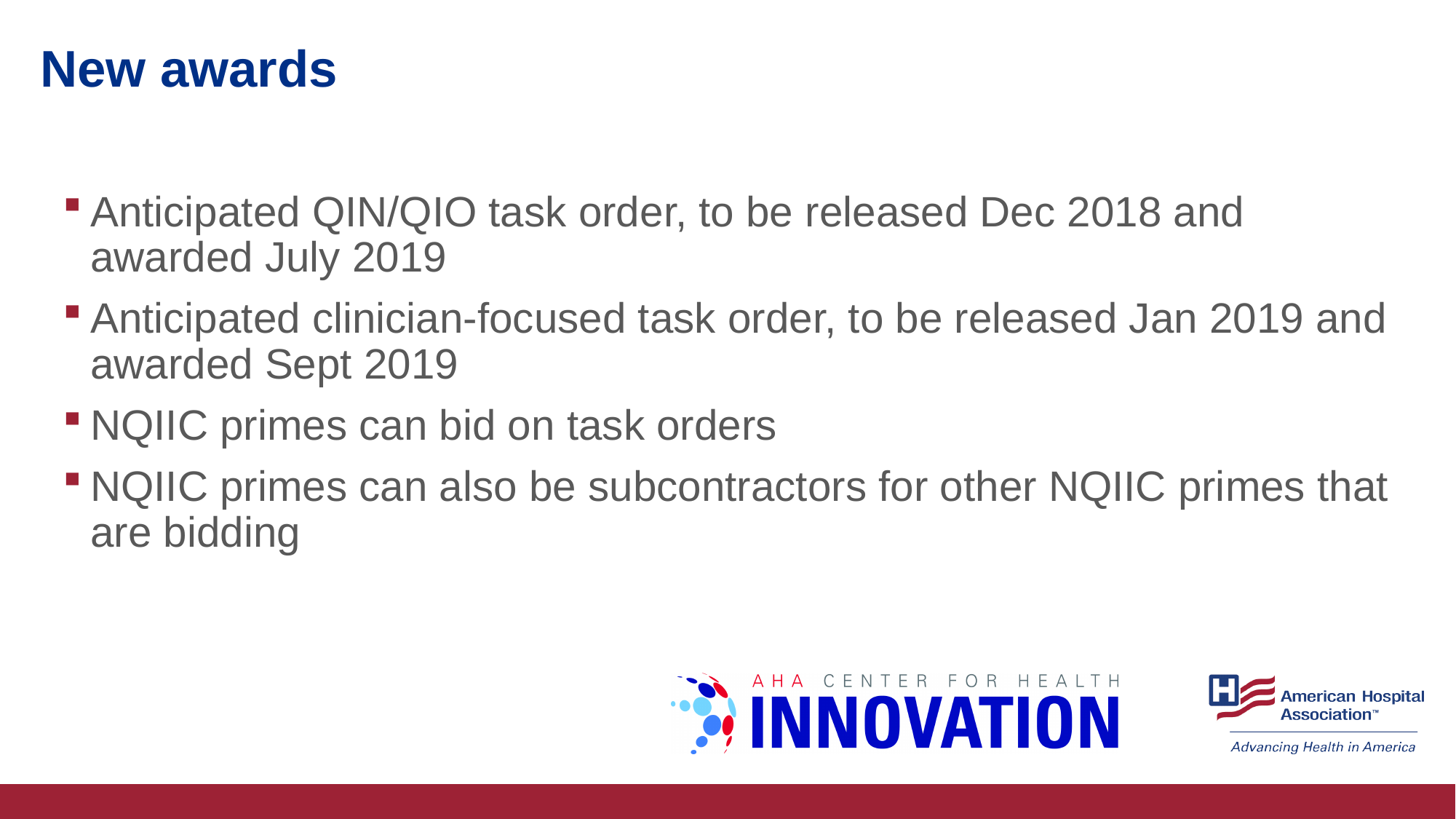

# New awards
Anticipated QIN/QIO task order, to be released Dec 2018 and awarded July 2019
Anticipated clinician-focused task order, to be released Jan 2019 and awarded Sept 2019
NQIIC primes can bid on task orders
NQIIC primes can also be subcontractors for other NQIIC primes that are bidding